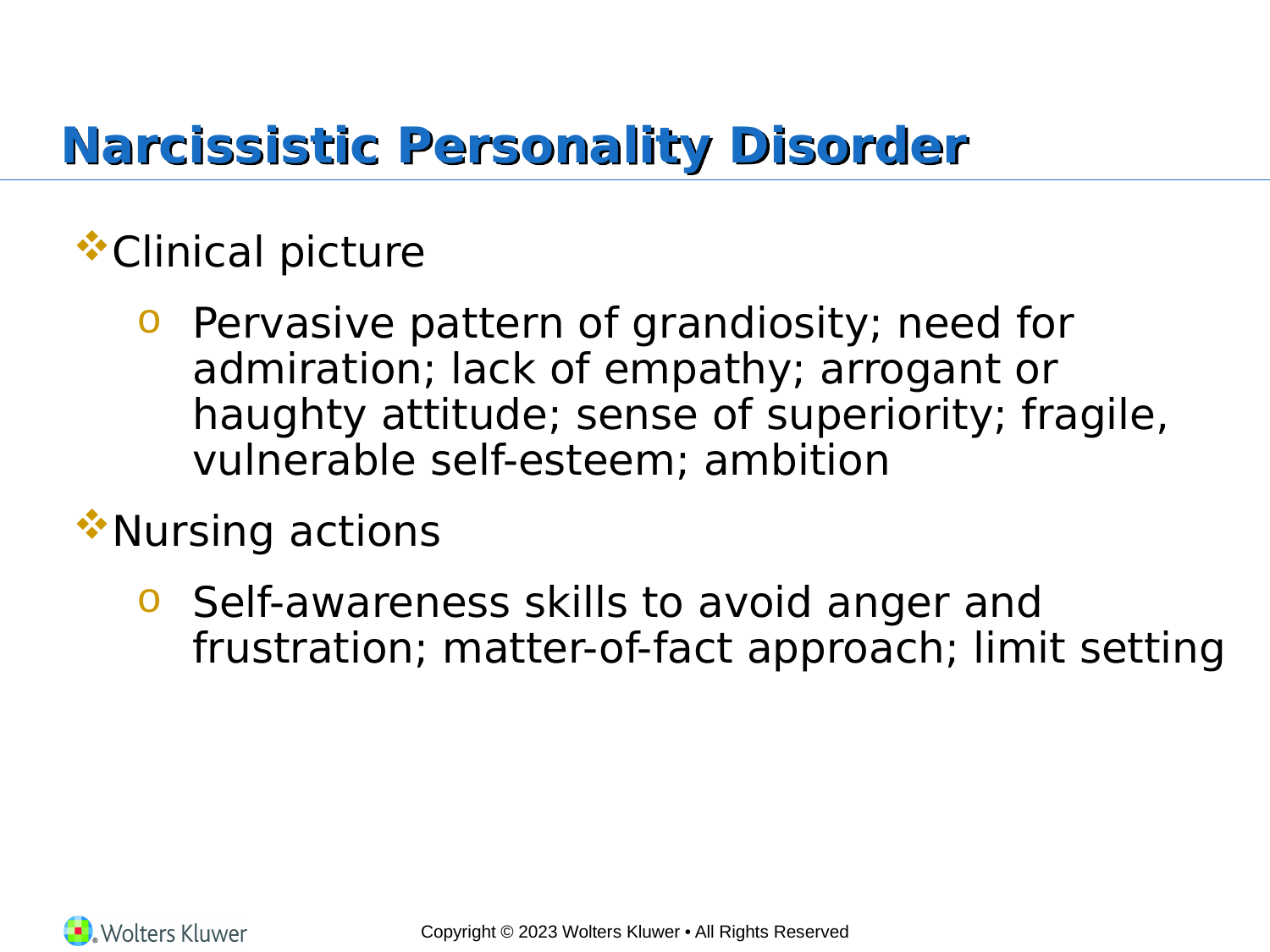

# Narcissistic Personality Disorder
Clinical picture
Pervasive pattern of grandiosity; need for admiration; lack of empathy; arrogant or haughty attitude; sense of superiority; fragile, vulnerable self-esteem; ambition
Nursing actions
Self-awareness skills to avoid anger and frustration; matter-of-fact approach; limit setting